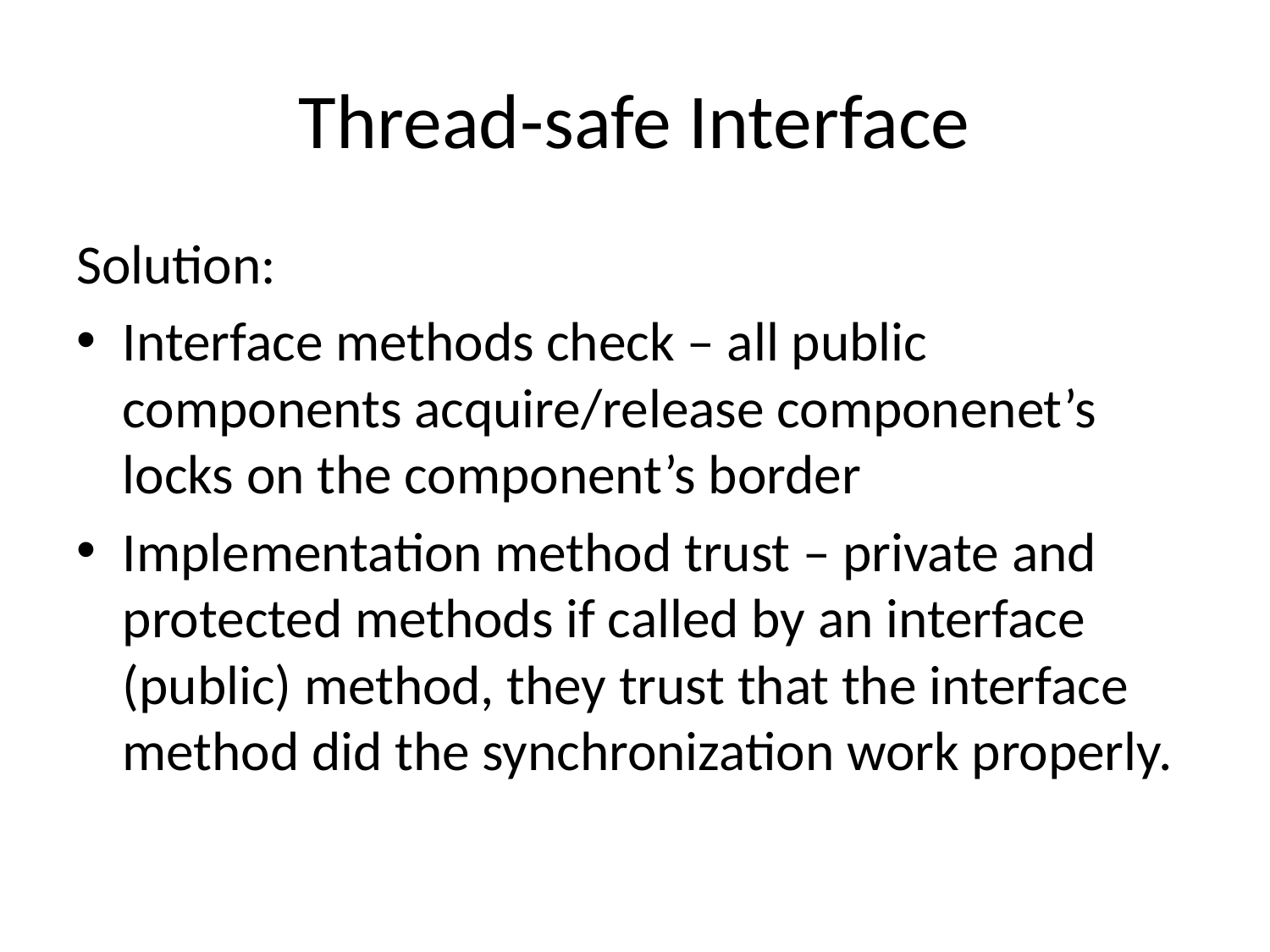

# Thread-safe Interface
Solution:
Interface methods check – all public components acquire/release componenet’s locks on the component’s border
Implementation method trust – private and protected methods if called by an interface (public) method, they trust that the interface method did the synchronization work properly.